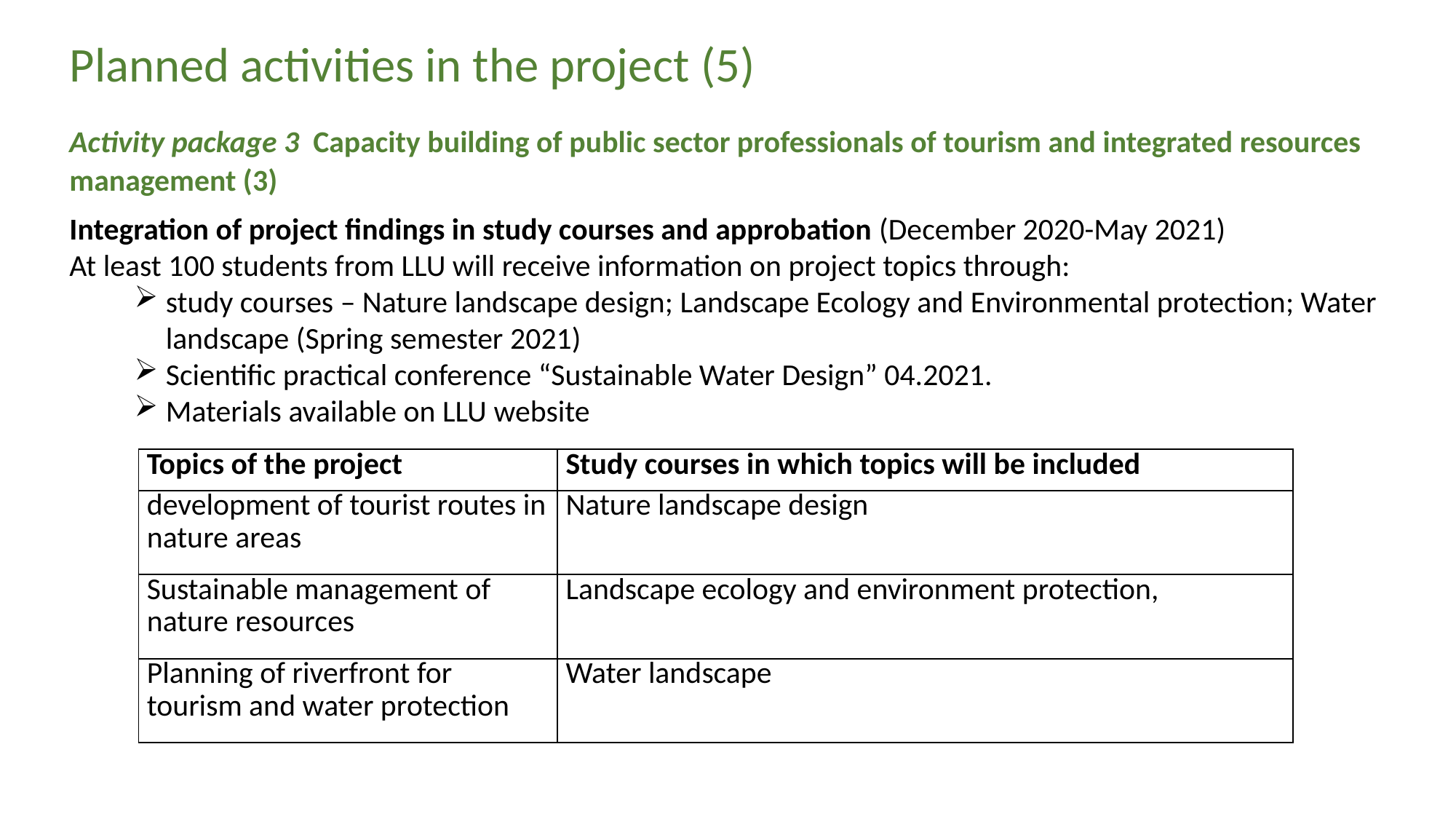

# Planned activities in the project (5)
Activity package 3  Capacity building of public sector professionals of tourism and integrated resources management (3)
Integration of project findings in study courses and approbation (December 2020-May 2021)
At least 100 students from LLU will receive information on project topics through:
study courses – Nature landscape design; Landscape Ecology and Environmental protection; Water landscape (Spring semester 2021)
Scientific practical conference “Sustainable Water Design” 04.2021.
Materials available on LLU website
| Topics of the project | Study courses in which topics will be included |
| --- | --- |
| development of tourist routes in nature areas | Nature landscape design |
| Sustainable management of nature resources | Landscape ecology and environment protection, |
| Planning of riverfront for tourism and water protection | Water landscape |